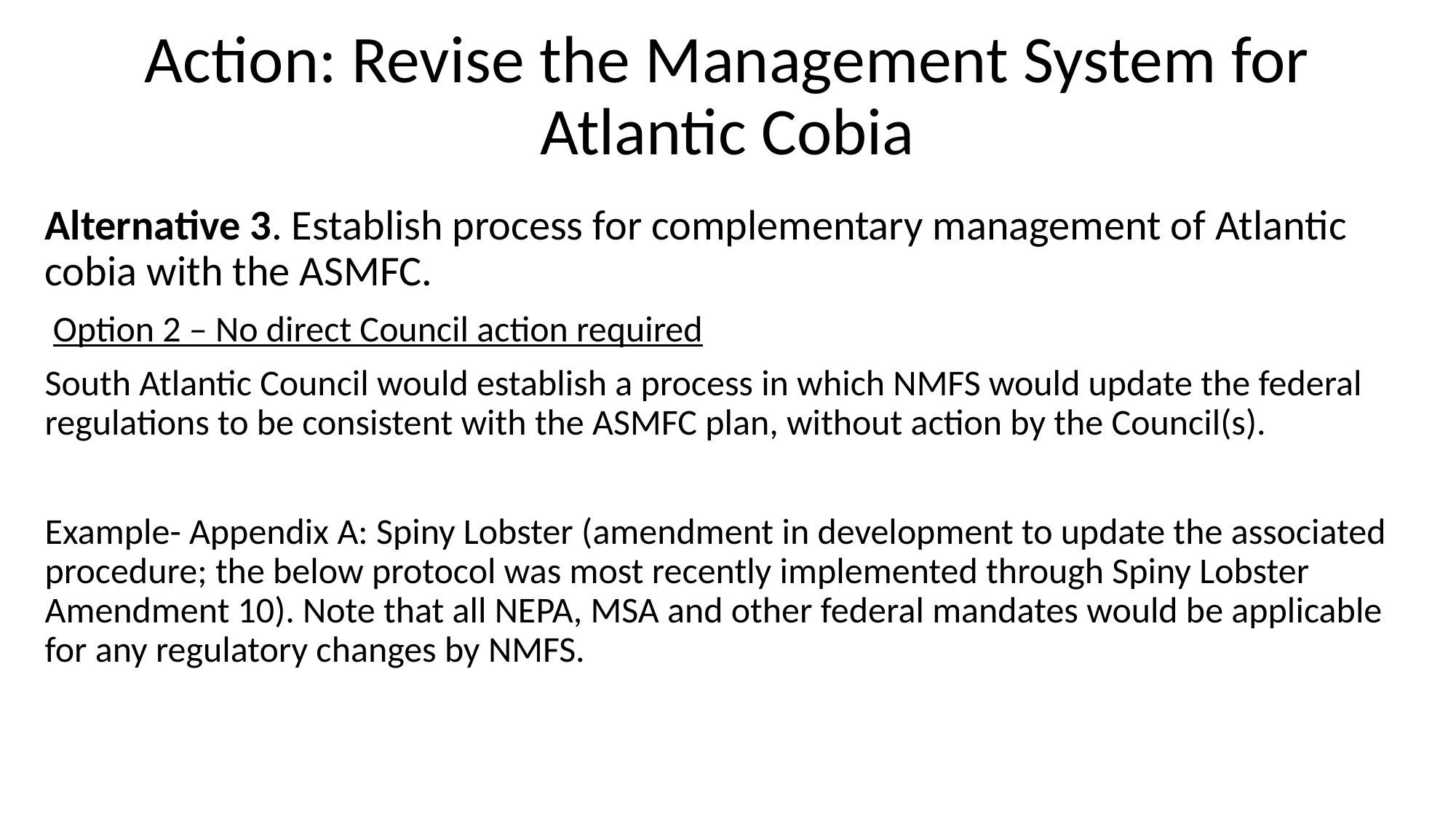

# Action: Revise the Management System for Atlantic Cobia
Alternative 3. Establish process for complementary management of Atlantic cobia with the ASMFC.
 Option 2 – No direct Council action required
South Atlantic Council would establish a process in which NMFS would update the federal regulations to be consistent with the ASMFC plan, without action by the Council(s).

Example- Appendix A: Spiny Lobster (amendment in development to update the associated procedure; the below protocol was most recently implemented through Spiny Lobster Amendment 10). Note that all NEPA, MSA and other federal mandates would be applicable for any regulatory changes by NMFS.